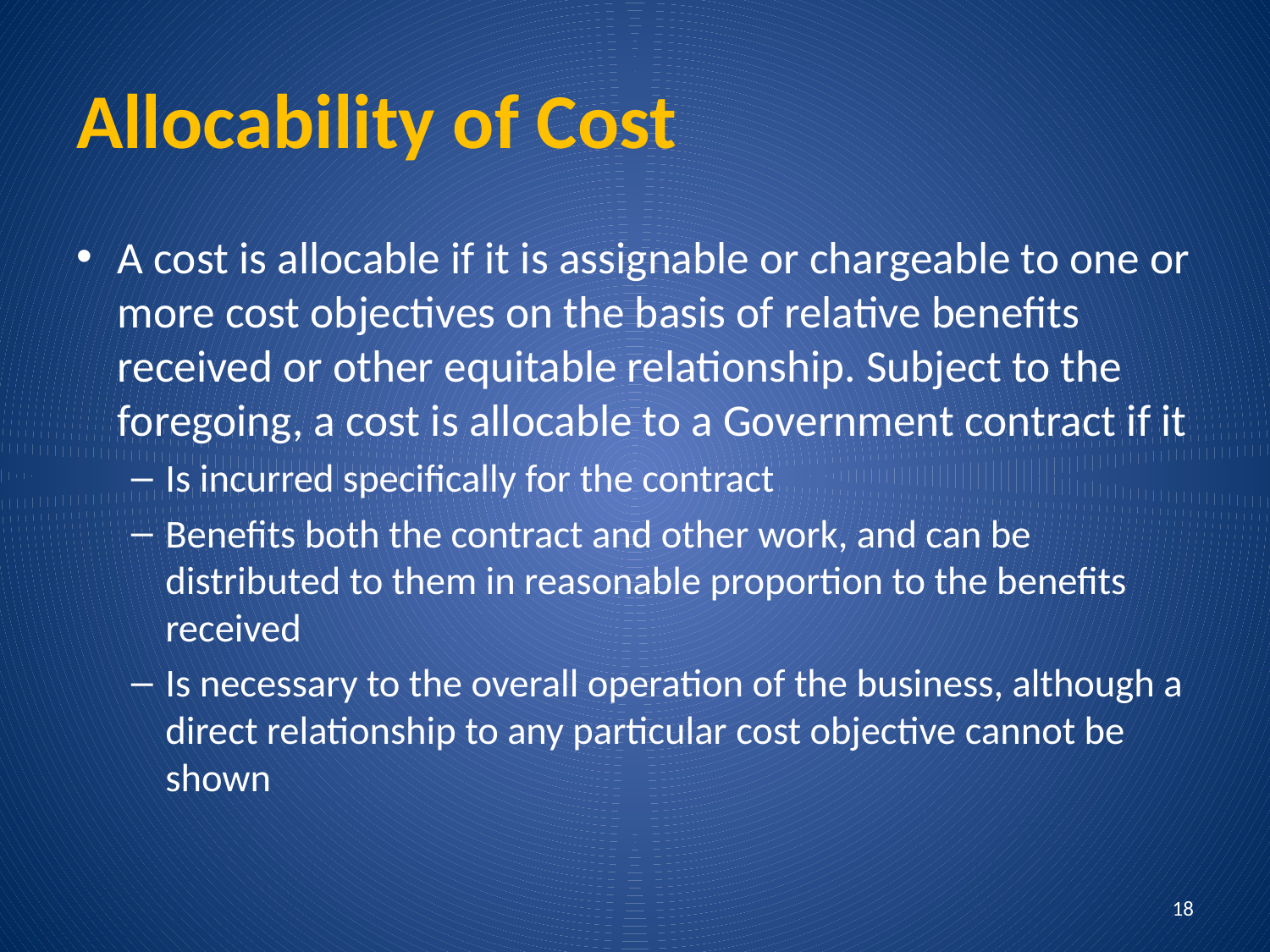

# Allocability of Cost
A cost is allocable if it is assignable or chargeable to one or more cost objectives on the basis of relative benefits received or other equitable relationship. Subject to the foregoing, a cost is allocable to a Government contract if it
Is incurred specifically for the contract
Benefits both the contract and other work, and can be distributed to them in reasonable proportion to the benefits received
Is necessary to the overall operation of the business, although a direct relationship to any particular cost objective cannot be shown
18